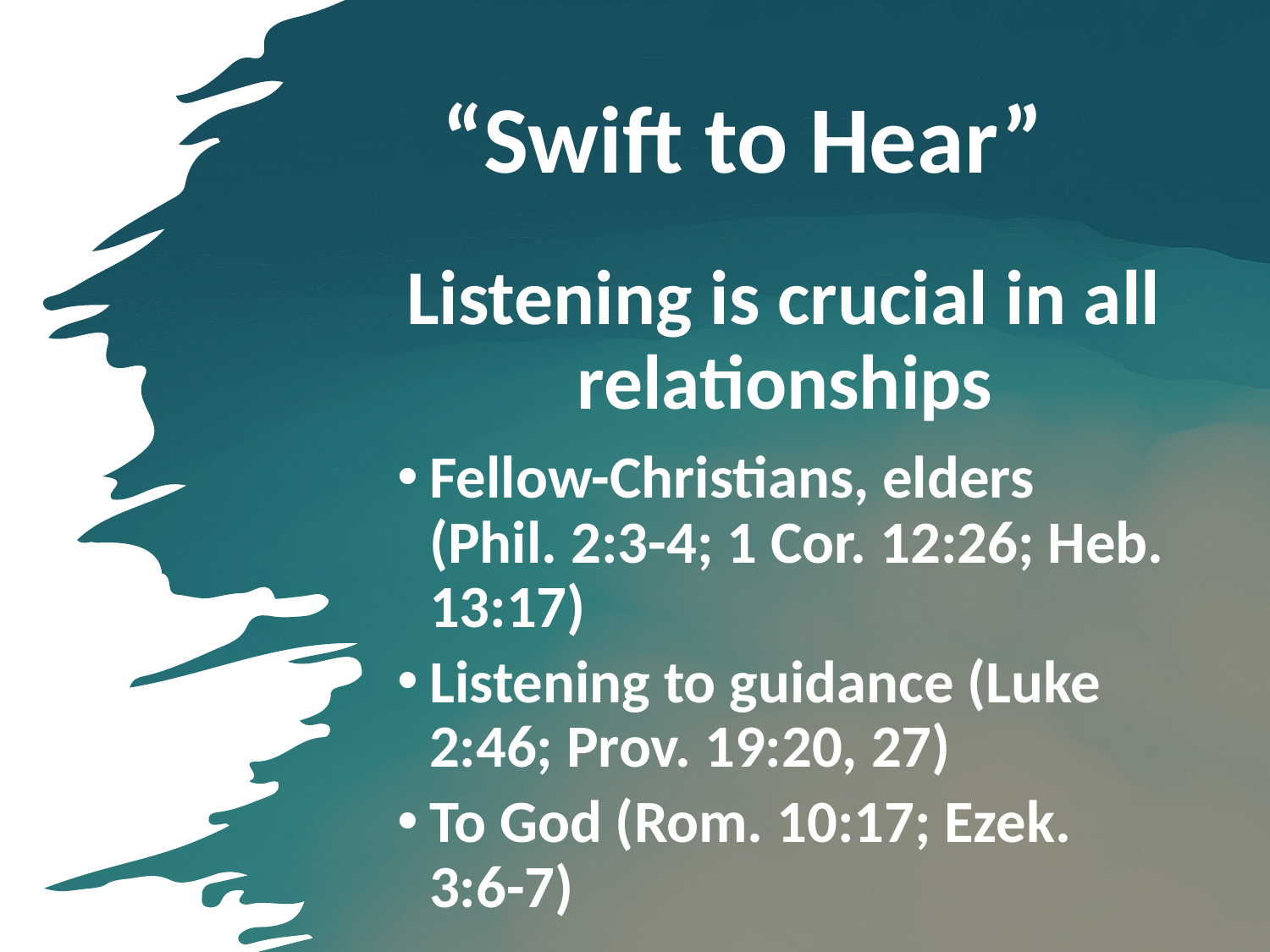

# “Swift to Hear”
Listening is crucial in all relationships
Fellow-Christians, elders (Phil. 2:3-4; 1 Cor. 12:26; Heb. 13:17)
Listening to guidance (Luke 2:46; Prov. 19:20, 27)
To God (Rom. 10:17; Ezek. 3:6-7)